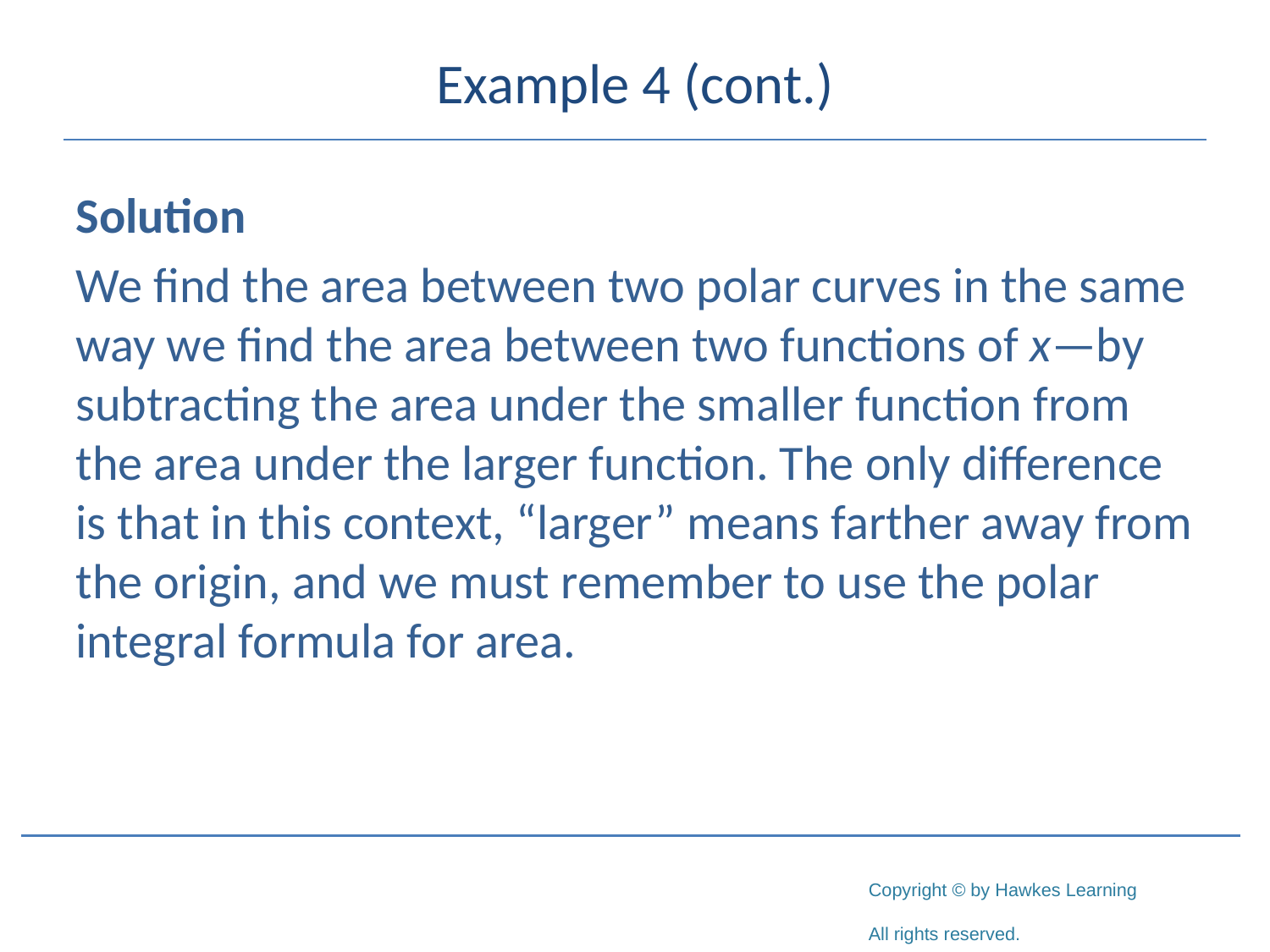

# Example 4 (cont.)
Solution
We find the area between two polar curves in the same way we find the area between two functions of x—by subtracting the area under the smaller function from the area under the larger function. The only difference is that in this context, “larger” means farther away from the origin, and we must remember to use the polar integral formula for area.